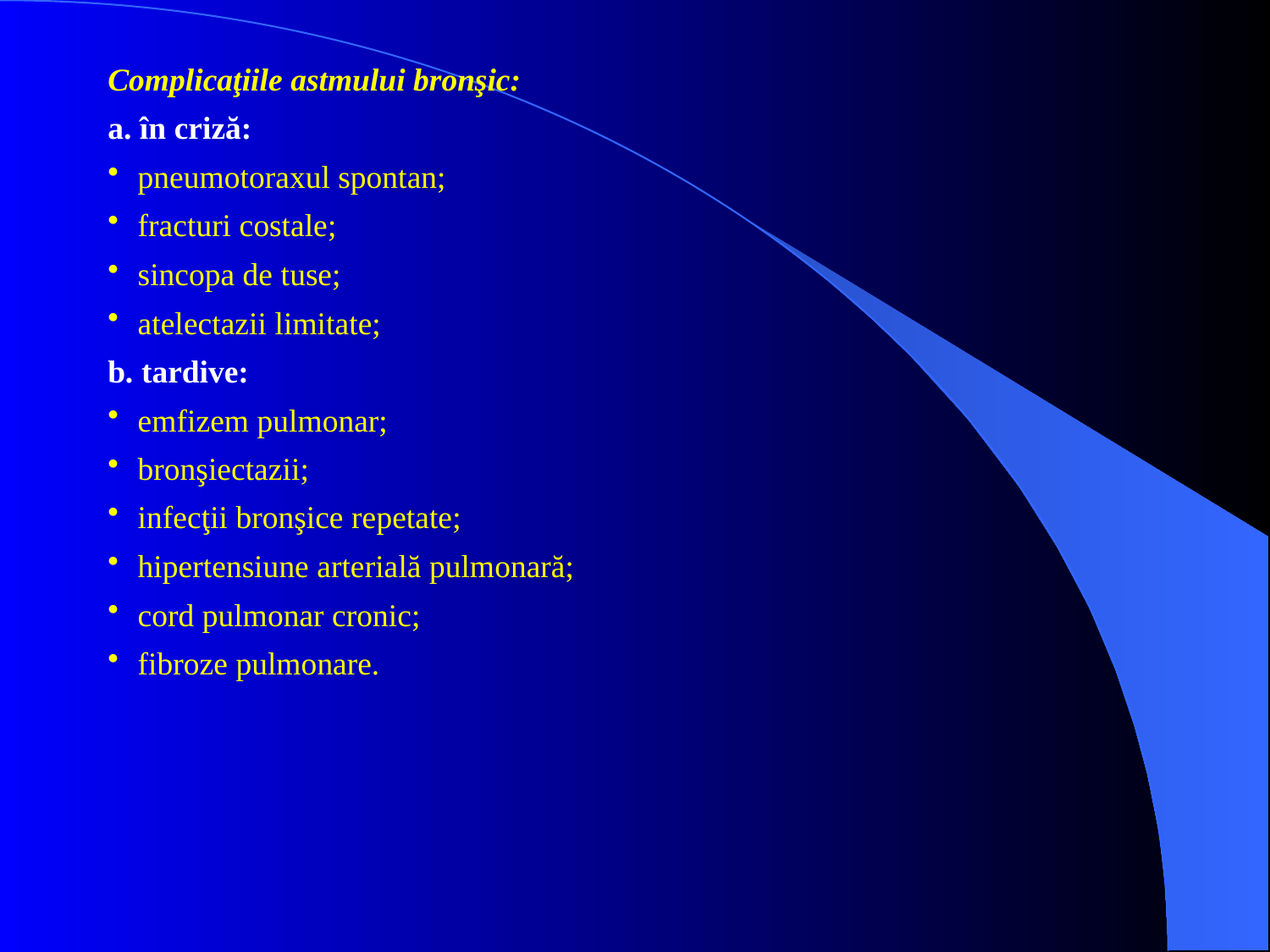

Complicaţiile astmului bronşic:
a. în criză:
pneumotoraxul spontan;
fracturi costale;
sincopa de tuse;
atelectazii limitate;
b. tardive:
emfizem pulmonar;
bronşiectazii;
infecţii bronşice repetate;
hipertensiune arterială pulmonară;
cord pulmonar cronic;
fibroze pulmonare.